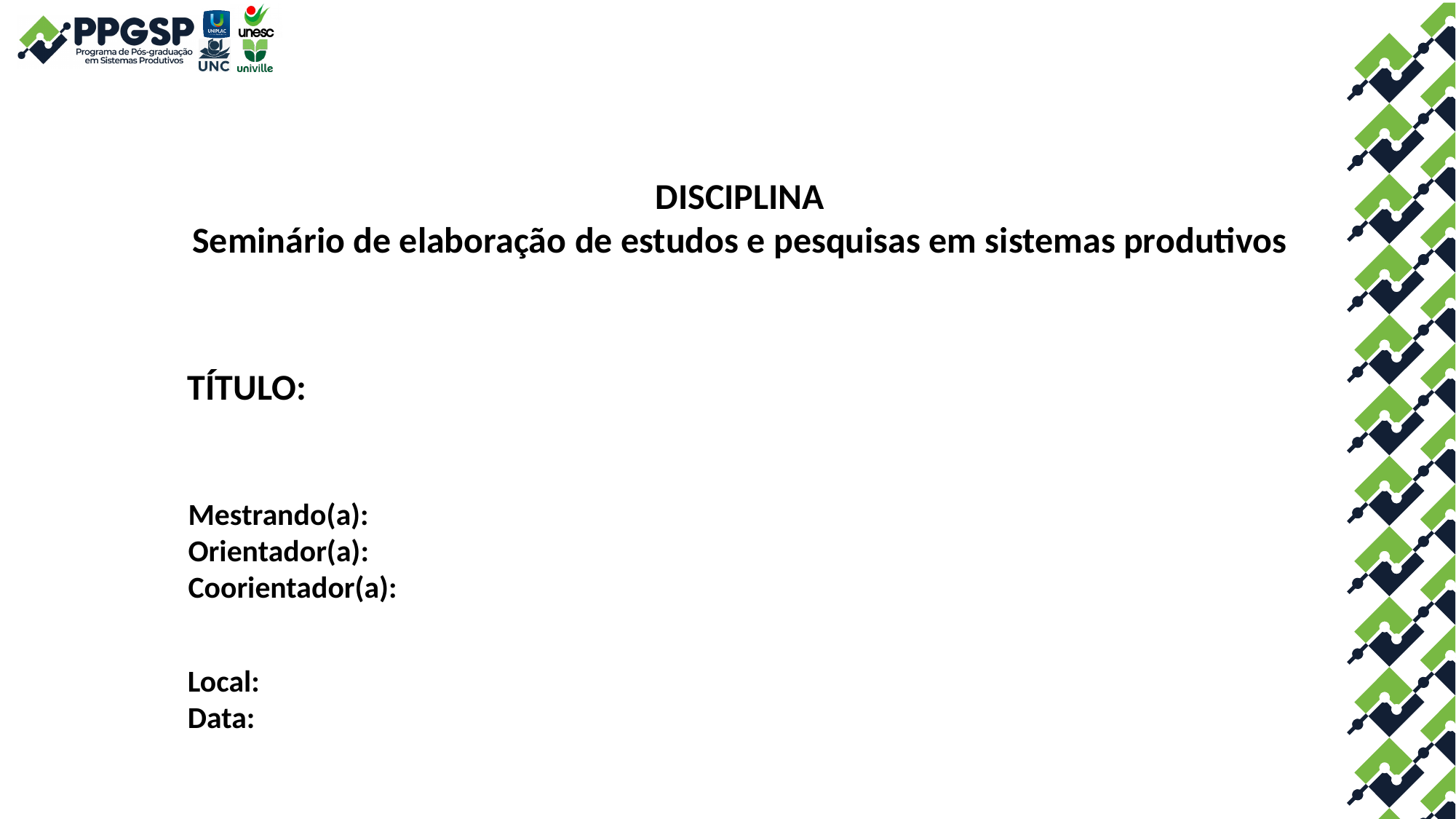

DISCIPLINA
Seminário de elaboração de estudos e pesquisas em sistemas produtivos
TÍTULO:
Mestrando(a):
Orientador(a):
Coorientador(a):
Local:
Data: